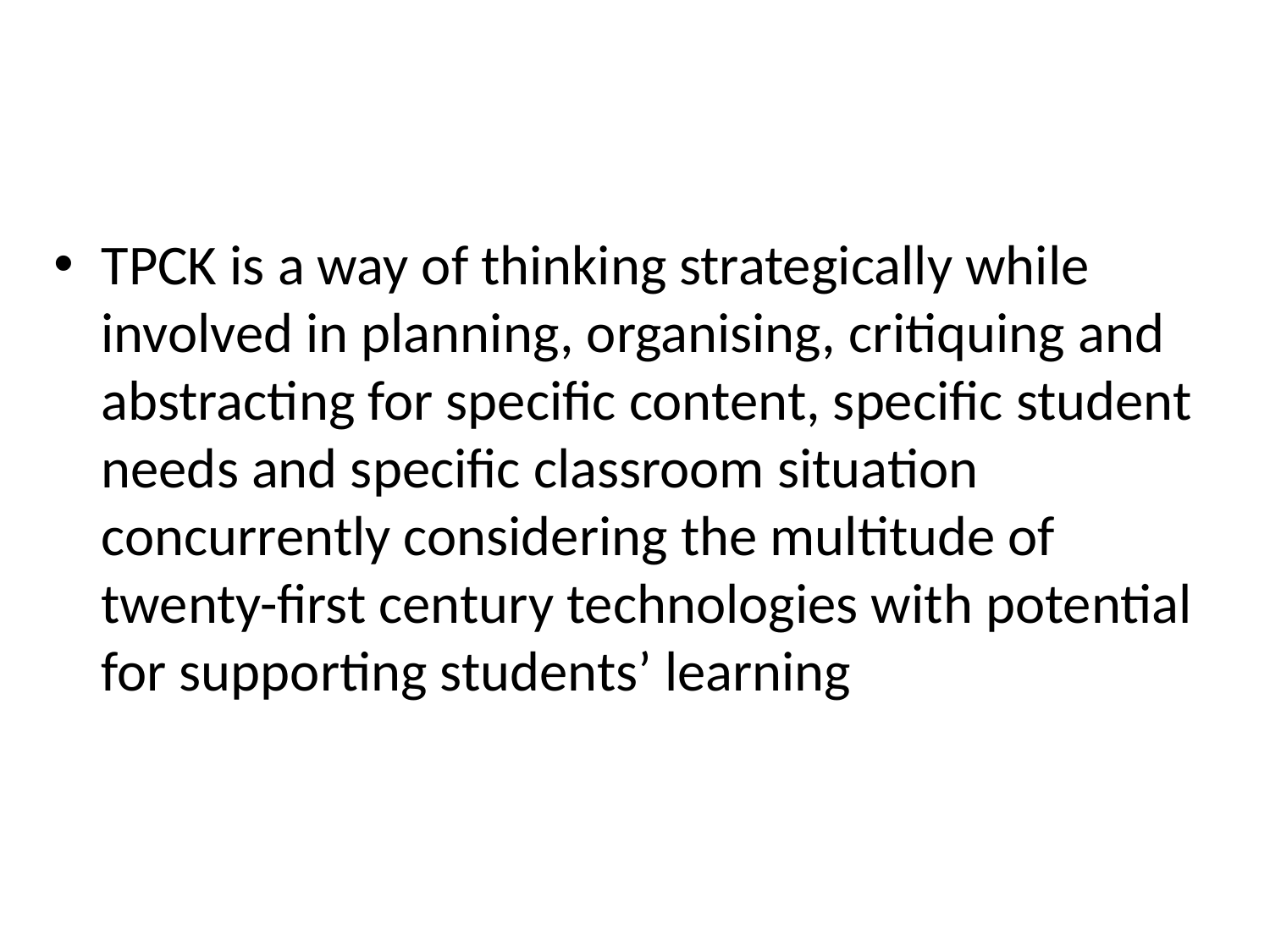

#
TPCK is a way of thinking strategically while involved in planning, organising, critiquing and abstracting for specific content, specific student needs and specific classroom situation concurrently considering the multitude of twenty-first century technologies with potential for supporting students’ learning